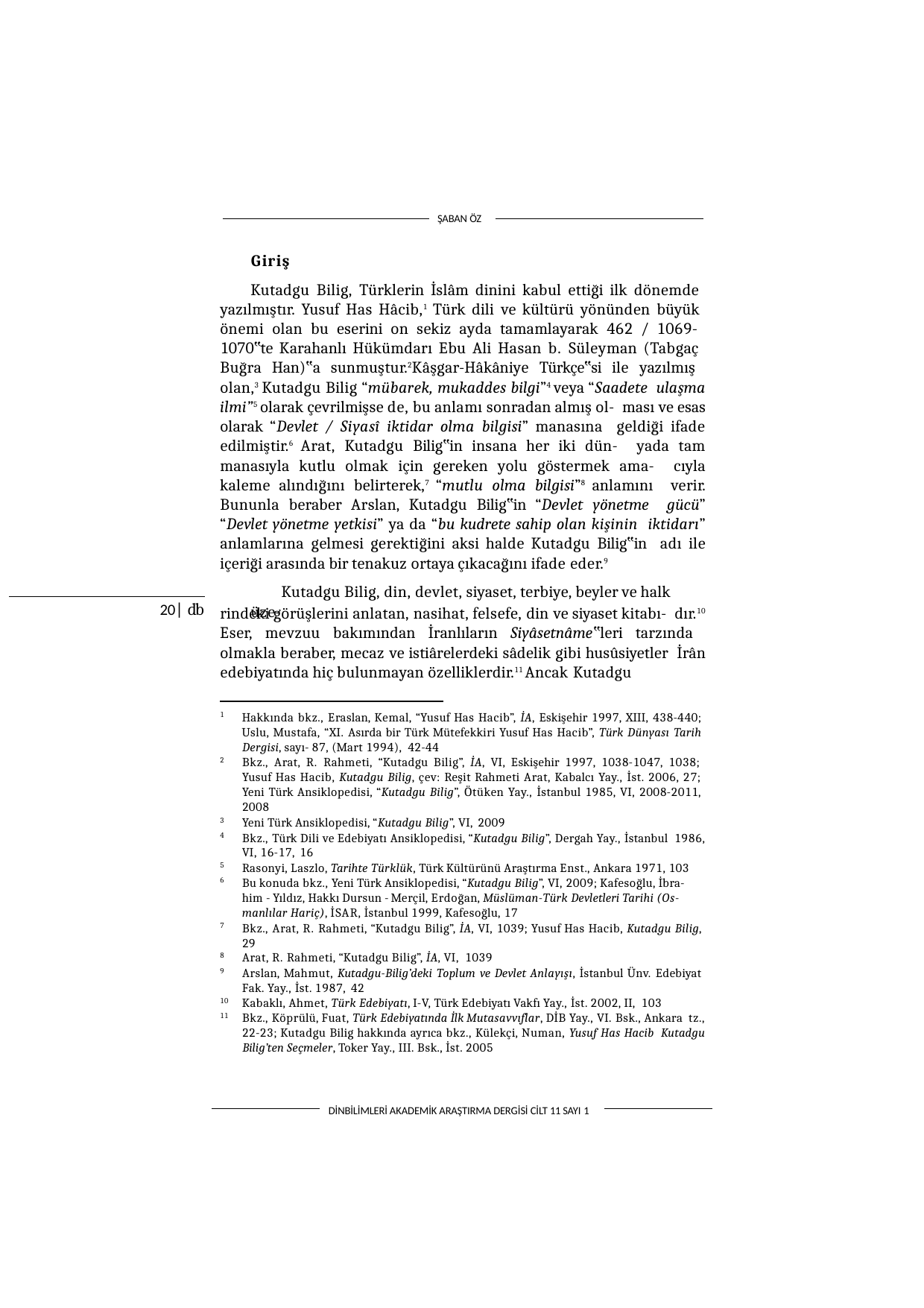

ŞABAN ÖZ

Giriş
Kutadgu Bilig, Türklerin İslâm dinini kabul ettiği ilk dönemde  yazılmıştır. Yusuf Has Hâcib,1 Türk dili ve kültürü yönünden büyük  önemi olan bu eserini on sekiz ayda tamamlayarak 462 / 1069-  1070‟te Karahanlı Hükümdarı Ebu Ali Hasan b. Süleyman (Tabgaç  Buğra Han)‟a sunmuştur.2Kâşgar-Hâkâniye Türkçe‟si ile yazılmış  olan,3 Kutadgu Bilig “mübarek, mukaddes bilgi”4 veya “Saadete  ulaşma ilmi”5 olarak çevrilmişse de, bu anlamı sonradan almış ol-  ması ve esas olarak “Devlet / Siyasî iktidar olma bilgisi” manasına  geldiği ifade edilmiştir.6 Arat, Kutadgu Bilig‟in insana her iki dün-  yada tam manasıyla kutlu olmak için gereken yolu göstermek ama-  cıyla kaleme alındığını belirterek,7 “mutlu olma bilgisi”8 anlamını  verir. Bununla beraber Arslan, Kutadgu Bilig‟in “Devlet yönetme  gücü” “Devlet yönetme yetkisi” ya da “bu kudrete sahip olan kişinin  iktidarı” anlamlarına gelmesi gerektiğini aksi halde Kutadgu Bilig‟in  adı ile içeriği arasında bir tenakuz ortaya çıkacağını ifade eder.9
Kutadgu Bilig, din, devlet, siyaset, terbiye, beyler ve halk üze-
20| db

rindeki görüşlerini anlatan, nasihat, felsefe, din ve siyaset kitabı-  dır.10 Eser, mevzuu bakımından İranlıların Siyâsetnâme‟leri tarzında  olmakla beraber, mecaz ve istiârelerdeki sâdelik gibi husûsiyetler  İrân edebiyatında hiç bulunmayan özelliklerdir.11 Ancak Kutadgu

1
Hakkında bkz., Eraslan, Kemal, “Yusuf Has Hacib”, İA, Eskişehir 1997, XIII, 438-440;  Uslu, Mustafa, “XI. Asırda bir Türk Mütefekkiri Yusuf Has Hacib”, Türk Dünyası Tarih  Dergisi, sayı- 87, (Mart 1994), 42-44
Bkz., Arat, R. Rahmeti, “Kutadgu Bilig”, İA, VI, Eskişehir 1997, 1038-1047, 1038;  Yusuf Has Hacib, Kutadgu Bilig, çev: Reşit Rahmeti Arat, Kabalcı Yay., İst. 2006, 27;  Yeni Türk Ansiklopedisi, “Kutadgu Bilig”, Ötüken Yay., İstanbul 1985, VI, 2008-2011,  2008
Yeni Türk Ansiklopedisi, “Kutadgu Bilig”, VI, 2009
Bkz., Türk Dili ve Edebiyatı Ansiklopedisi, “Kutadgu Bilig”, Dergah Yay., İstanbul  1986, VI, 16-17, 16
Rasonyi, Laszlo, Tarihte Türklük, Türk Kültürünü Araştırma Enst., Ankara 1971, 103  Bu konuda bkz., Yeni Türk Ansiklopedisi, “Kutadgu Bilig”, VI, 2009; Kafesoğlu, İbra-  him - Yıldız, Hakkı Dursun - Merçil, Erdoğan, Müslüman-Türk Devletleri Tarihi (Os-  manlılar Hariç), İSAR, İstanbul 1999, Kafesoğlu, 17
Bkz., Arat, R. Rahmeti, “Kutadgu Bilig”, İA, VI, 1039; Yusuf Has Hacib, Kutadgu Bilig,  29
Arat, R. Rahmeti, “Kutadgu Bilig”, İA, VI, 1039
Arslan, Mahmut, Kutadgu-Bilig’deki Toplum ve Devlet Anlayışı, İstanbul Ünv. Edebiyat  Fak. Yay., İst. 1987, 42
Kabaklı, Ahmet, Türk Edebiyatı, I-V, Türk Edebiyatı Vakfı Yay., İst. 2002, II, 103
Bkz., Köprülü, Fuat, Türk Edebiyatında İlk Mutasavvıflar, DİB Yay., VI. Bsk., Ankara  tz., 22-23; Kutadgu Bilig hakkında ayrıca bkz., Külekçi, Numan, Yusuf Has Hacib  Kutadgu Bilig’ten Seçmeler, Toker Yay., III. Bsk., İst. 2005
2
3
4
5
6
7
8
9
10
11
DİNBİLİMLERİ AKADEMİK ARAŞTIRMA DERGİSİ CİLT 11 SAYI 1